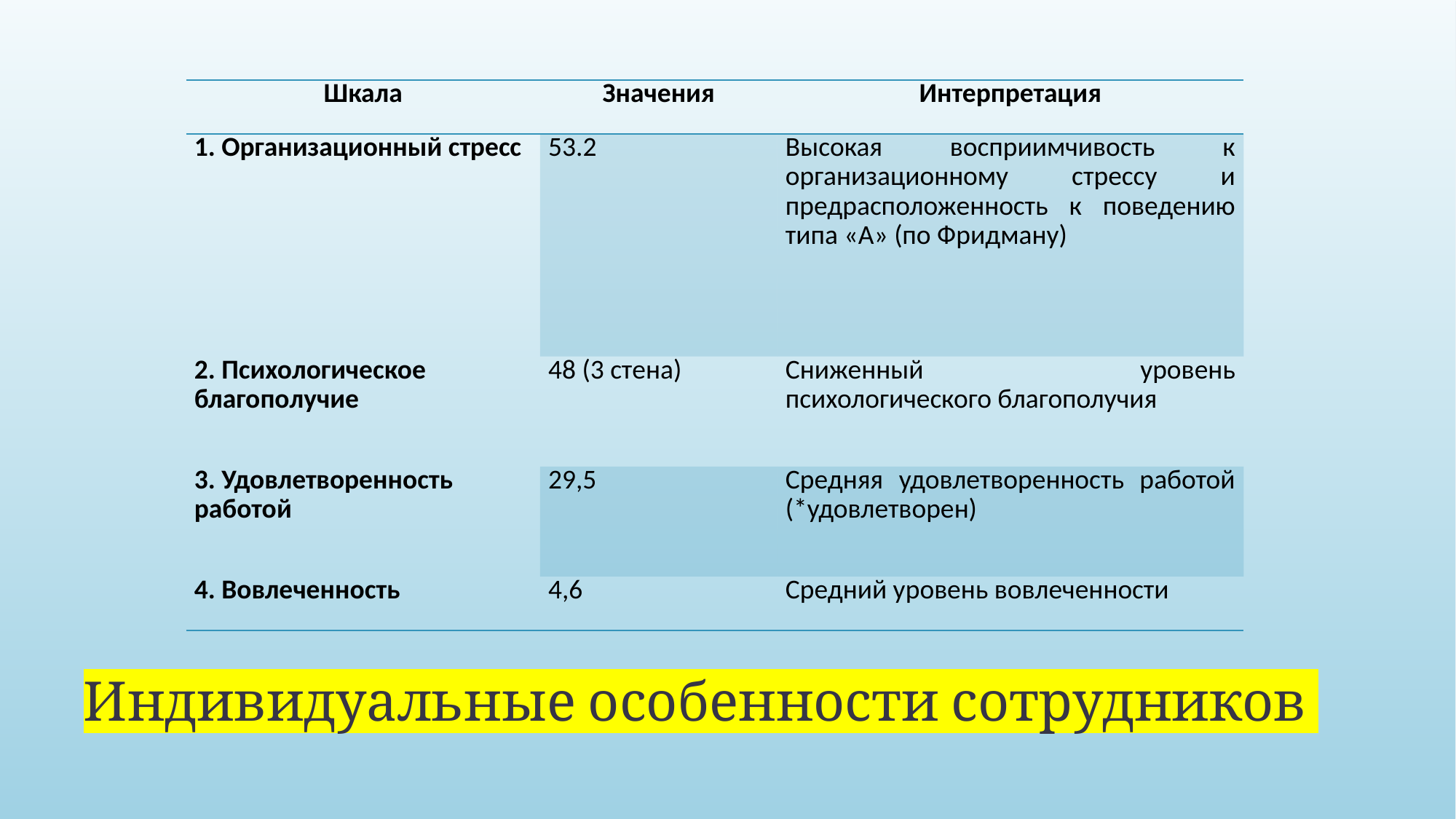

| Шкала | Значения | Интерпретация |
| --- | --- | --- |
| 1. Организационный стресс | 53.2 | Высокая восприимчивость к организационному стрессу и предрасположенность к поведению типа «А» (по Фридману) |
| 2. Психологическое благополучие | 48 (3 стена) | Сниженный уровень психологического благополучия |
| 3. Удовлетворенность работой | 29,5 | Средняя удовлетворенность работой (\*удовлетворен) |
| 4. Вовлеченность | 4,6 | Средний уровень вовлеченности |
# Индивидуальные особенности сотрудников